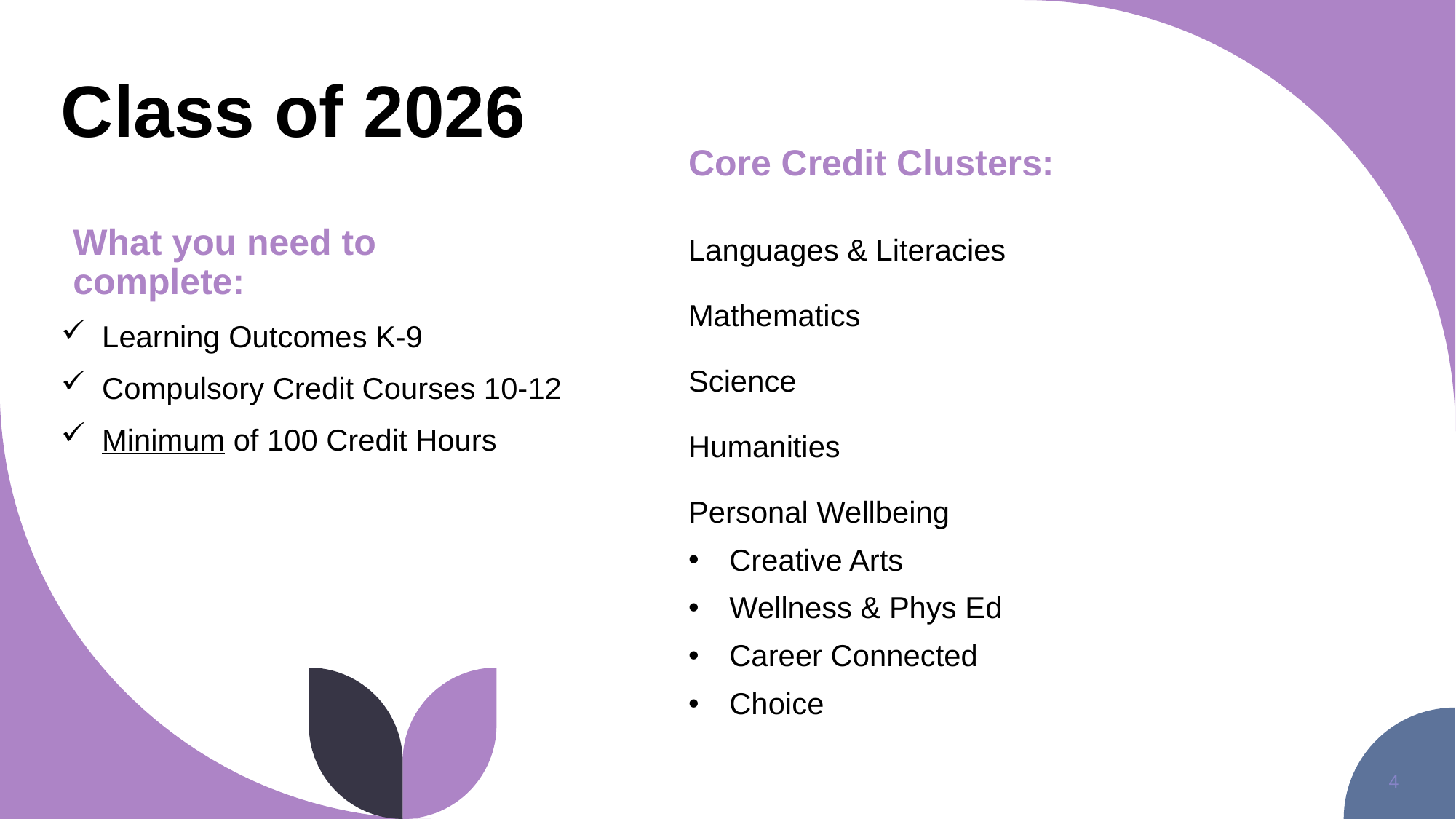

# Class of 2026
Core Credit Clusters:
Languages & Literacies
Mathematics
Science
Humanities
Personal Wellbeing
Creative Arts
Wellness & Phys Ed
Career Connected
Choice

What you need to complete:
Learning Outcomes K-9
Compulsory Credit Courses 10-12
Minimum of 100 Credit Hours
4